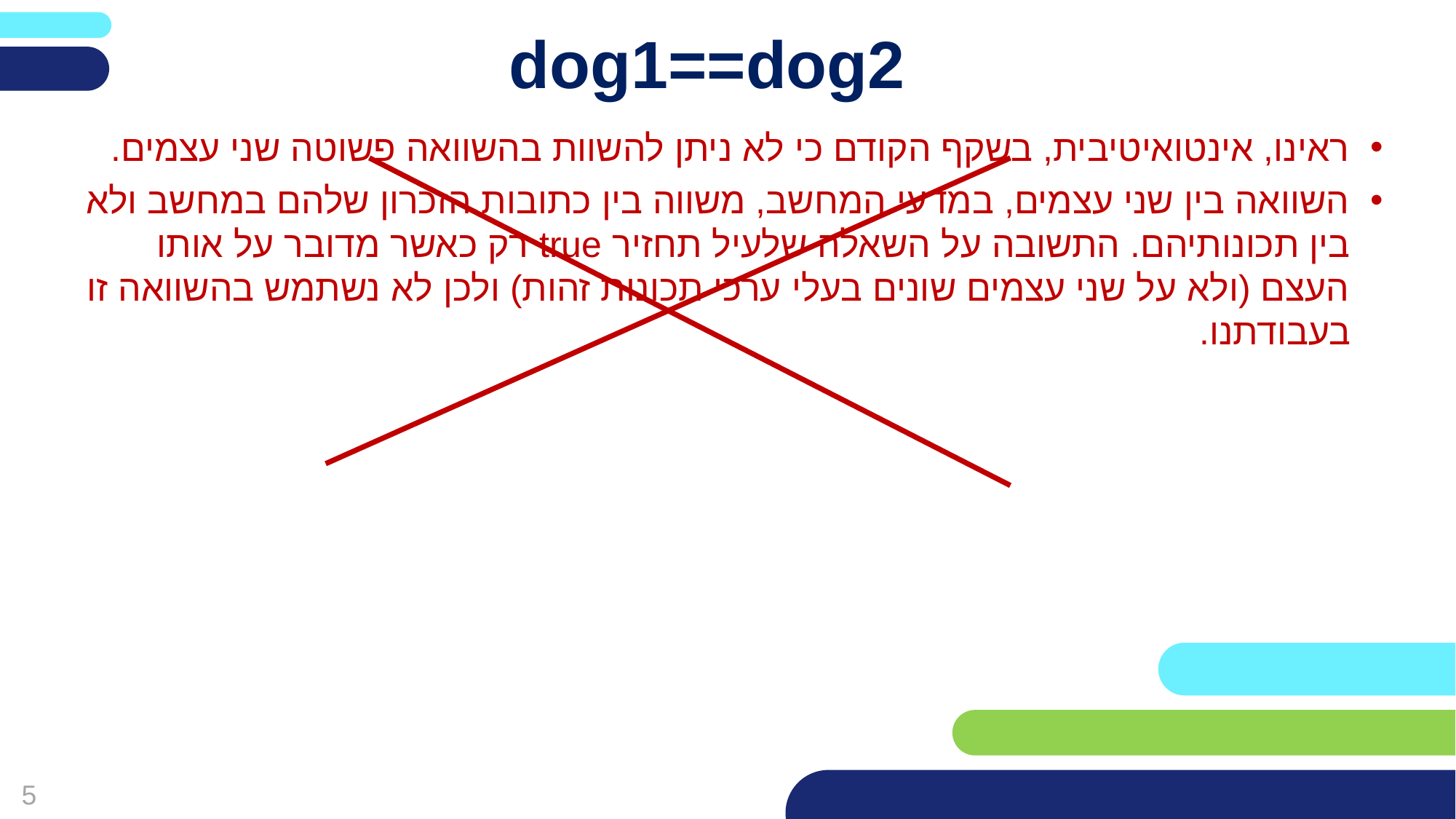

# dog1==dog2
ראינו, אינטואיטיבית, בשקף הקודם כי לא ניתן להשוות בהשוואה פשוטה שני עצמים.
השוואה בין שני עצמים, במדעי המחשב, משווה בין כתובות הזכרון שלהם במחשב ולא בין תכונותיהם. התשובה על השאלה שלעיל תחזיר true רק כאשר מדובר על אותו העצם (ולא על שני עצמים שונים בעלי ערכי תכונות זהות) ולכן לא נשתמש בהשוואה זו בעבודתנו.